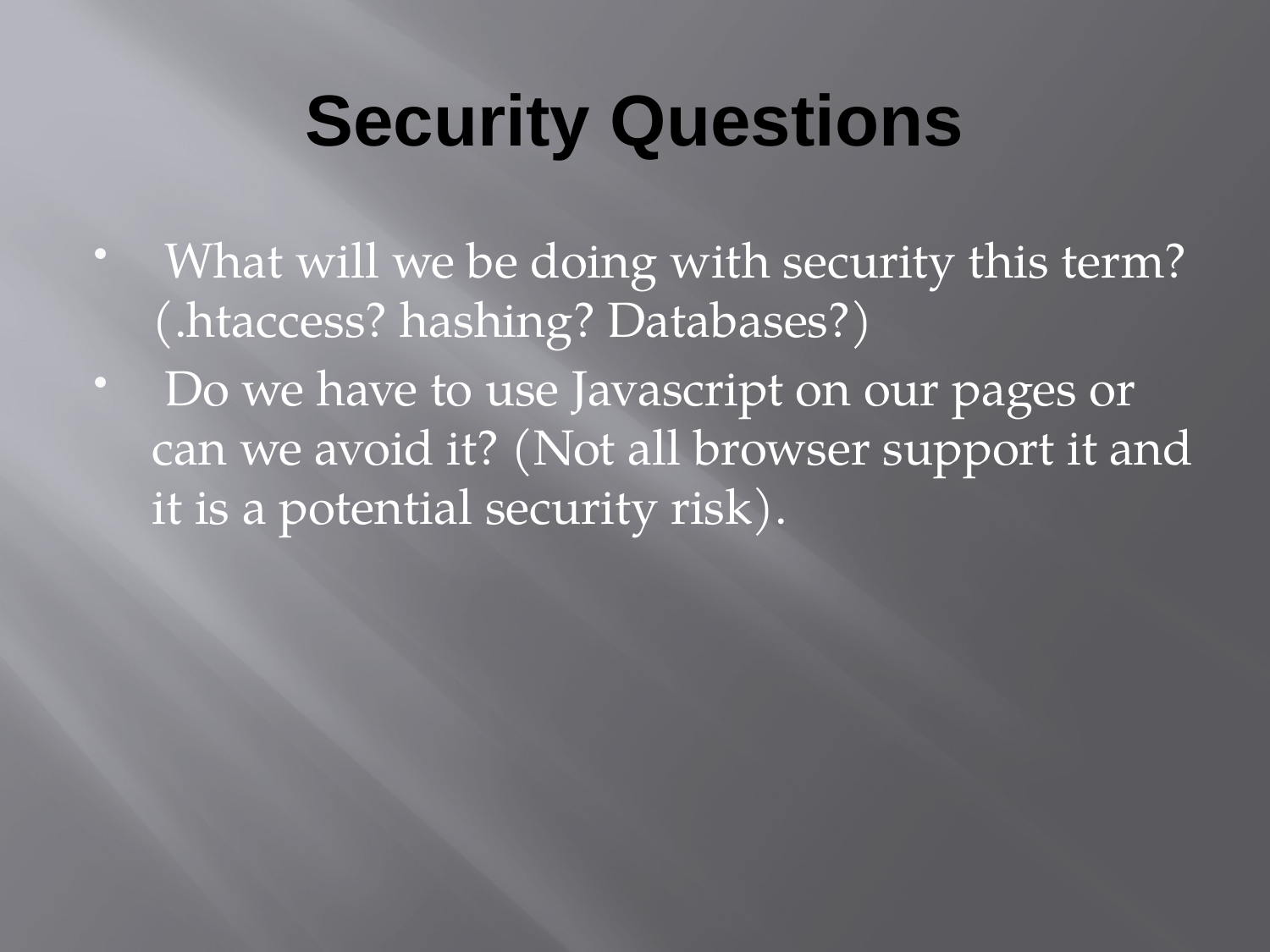

# Security Questions
 What will we be doing with security this term? (.htaccess? hashing? Databases?)
 Do we have to use Javascript on our pages or can we avoid it? (Not all browser support it and it is a potential security risk).